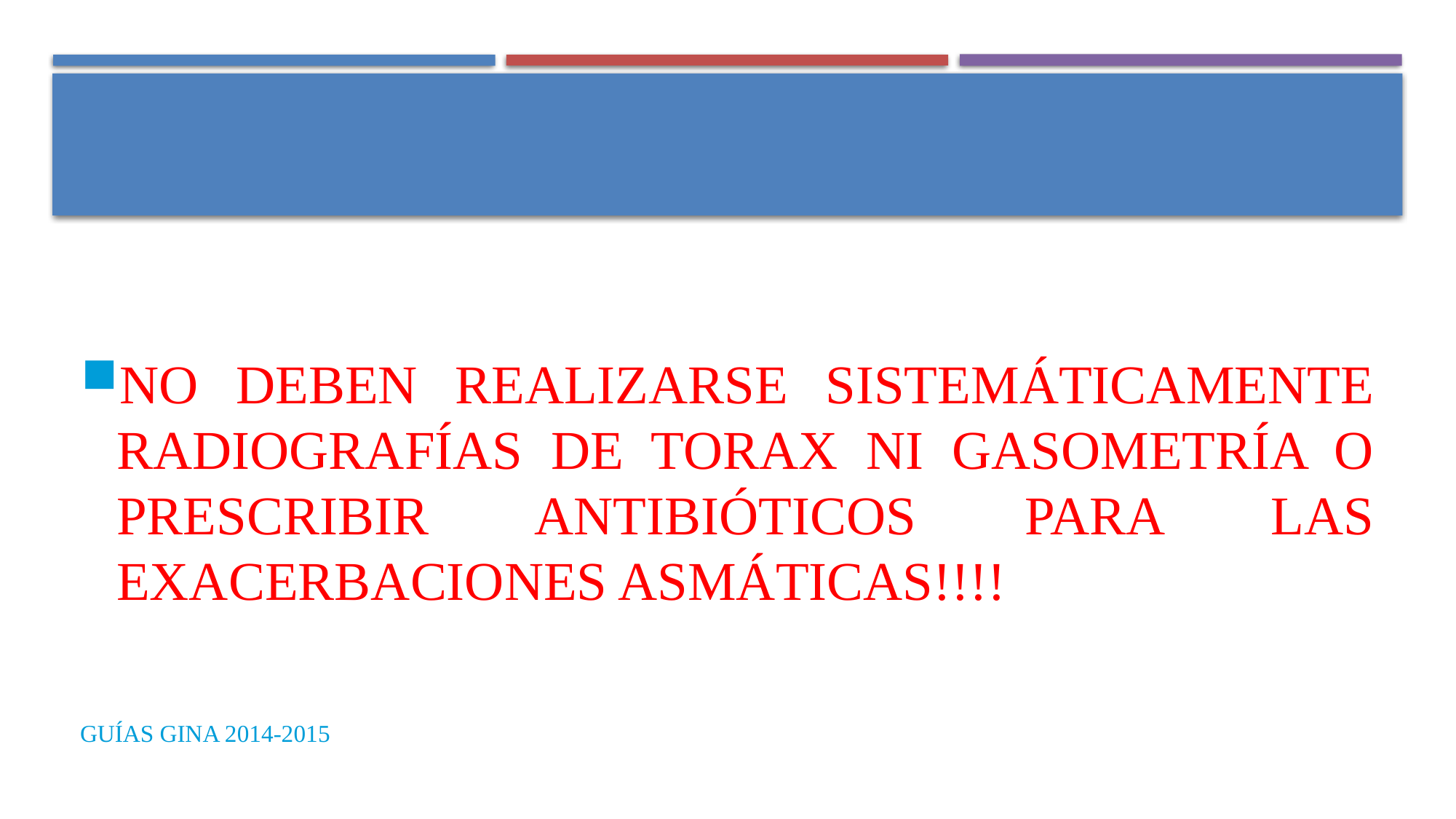

NO DEBEN REALIZARSE SISTEMÁTICAMENTE RADIOGRAFÍAS DE TORAX NI GASOMETRÍA O PRESCRIBIR ANTIBIÓTICOS PARA LAS EXACERBACIONES ASMÁTICAS!!!!
Guías gina 2014-2015